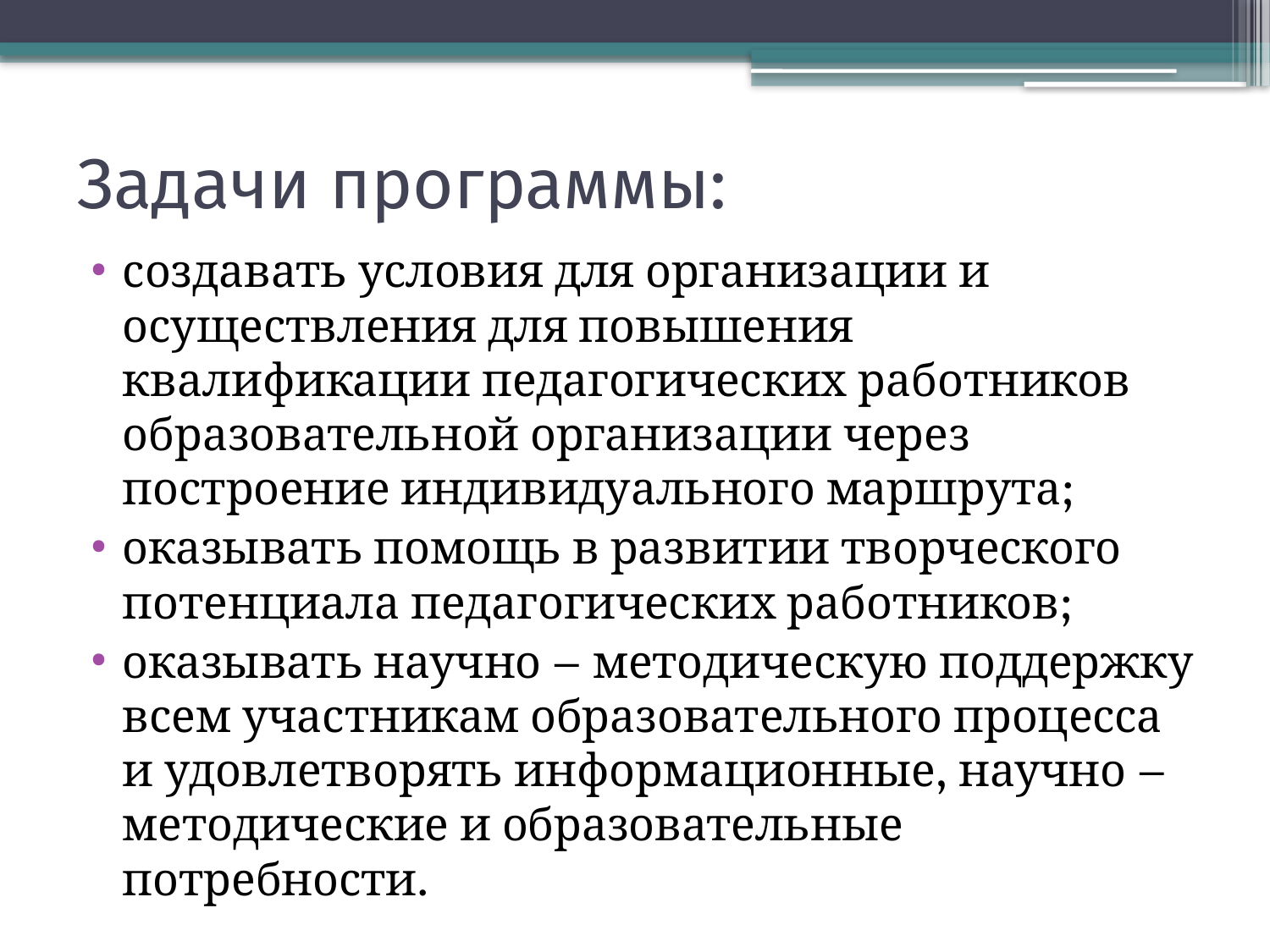

# Задачи программы:
создавать условия для организации и осуществления для повышения квалификации педагогических работников образовательной организации через  построение индивидуального маршрута;
оказывать помощь в развитии творческого потенциала педагогических работников;
оказывать научно – методическую поддержку всем участникам образовательного процесса и удовлетворять информационные, научно – методические и образовательные потребности.